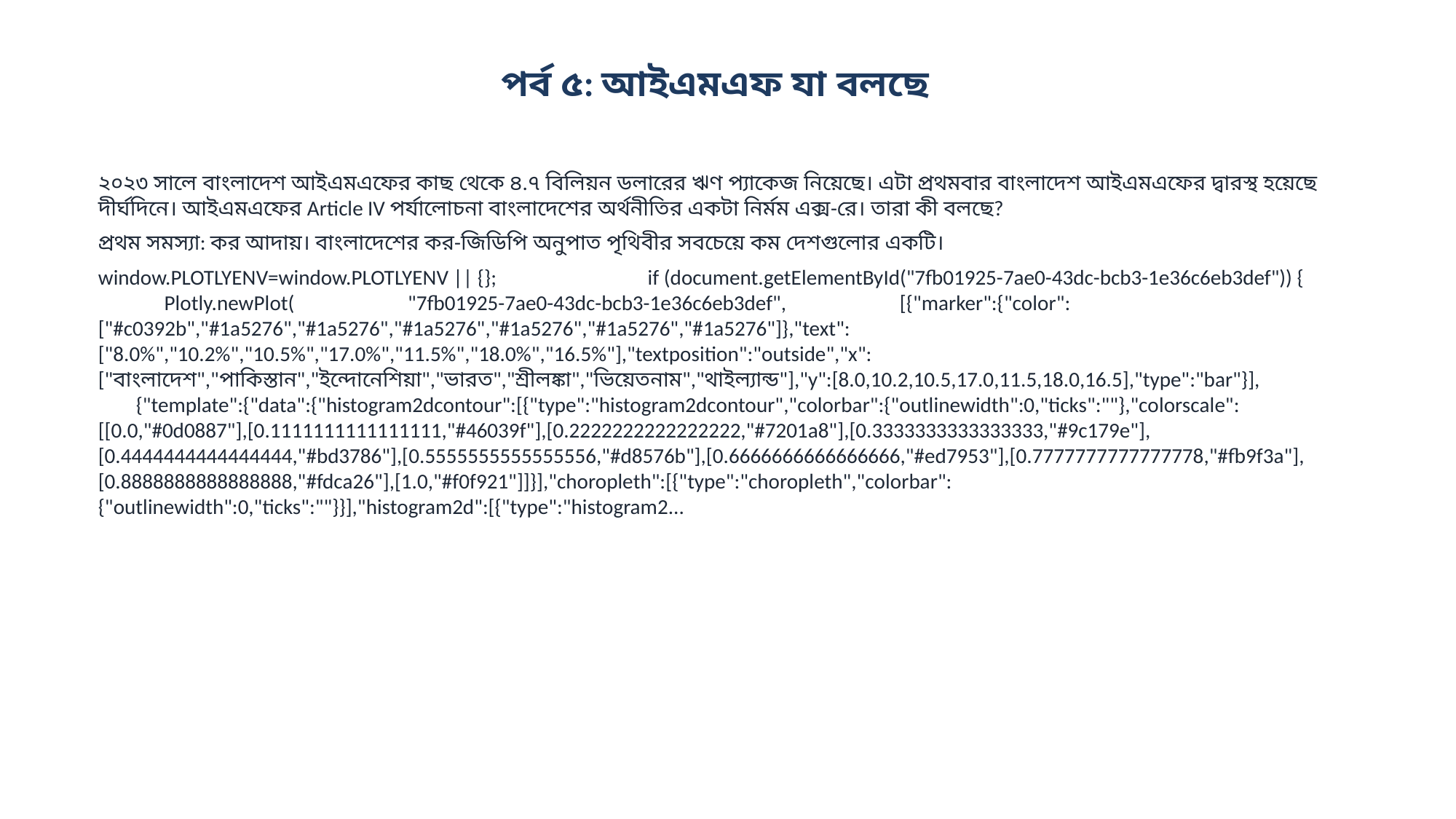

পর্ব ৫: আইএমএফ যা বলছে
২০২৩ সালে বাংলাদেশ আইএমএফের কাছ থেকে ৪.৭ বিলিয়ন ডলারের ঋণ প্যাকেজ নিয়েছে। এটা প্রথমবার বাংলাদেশ আইএমএফের দ্বারস্থ হয়েছে দীর্ঘদিনে। আইএমএফের Article IV পর্যালোচনা বাংলাদেশের অর্থনীতির একটা নির্মম এক্স-রে। তারা কী বলছে?
প্রথম সমস্যা: কর আদায়। বাংলাদেশের কর-জিডিপি অনুপাত পৃথিবীর সবচেয়ে কম দেশগুলোর একটি।
window.PLOTLYENV=window.PLOTLYENV || {};                                if (document.getElementById("7fb01925-7ae0-43dc-bcb3-1e36c6eb3def")) {                    Plotly.newPlot(                        "7fb01925-7ae0-43dc-bcb3-1e36c6eb3def",                        [{"marker":{"color":["#c0392b","#1a5276","#1a5276","#1a5276","#1a5276","#1a5276","#1a5276"]},"text":["8.0%","10.2%","10.5%","17.0%","11.5%","18.0%","16.5%"],"textposition":"outside","x":["বাংলাদেশ","পাকিস্তান","ইন্দোনেশিয়া","ভারত","শ্রীলঙ্কা","ভিয়েতনাম","থাইল্যান্ড"],"y":[8.0,10.2,10.5,17.0,11.5,18.0,16.5],"type":"bar"}],                        {"template":{"data":{"histogram2dcontour":[{"type":"histogram2dcontour","colorbar":{"outlinewidth":0,"ticks":""},"colorscale":[[0.0,"#0d0887"],[0.1111111111111111,"#46039f"],[0.2222222222222222,"#7201a8"],[0.3333333333333333,"#9c179e"],[0.4444444444444444,"#bd3786"],[0.5555555555555556,"#d8576b"],[0.6666666666666666,"#ed7953"],[0.7777777777777778,"#fb9f3a"],[0.8888888888888888,"#fdca26"],[1.0,"#f0f921"]]}],"choropleth":[{"type":"choropleth","colorbar":{"outlinewidth":0,"ticks":""}}],"histogram2d":[{"type":"histogram2...